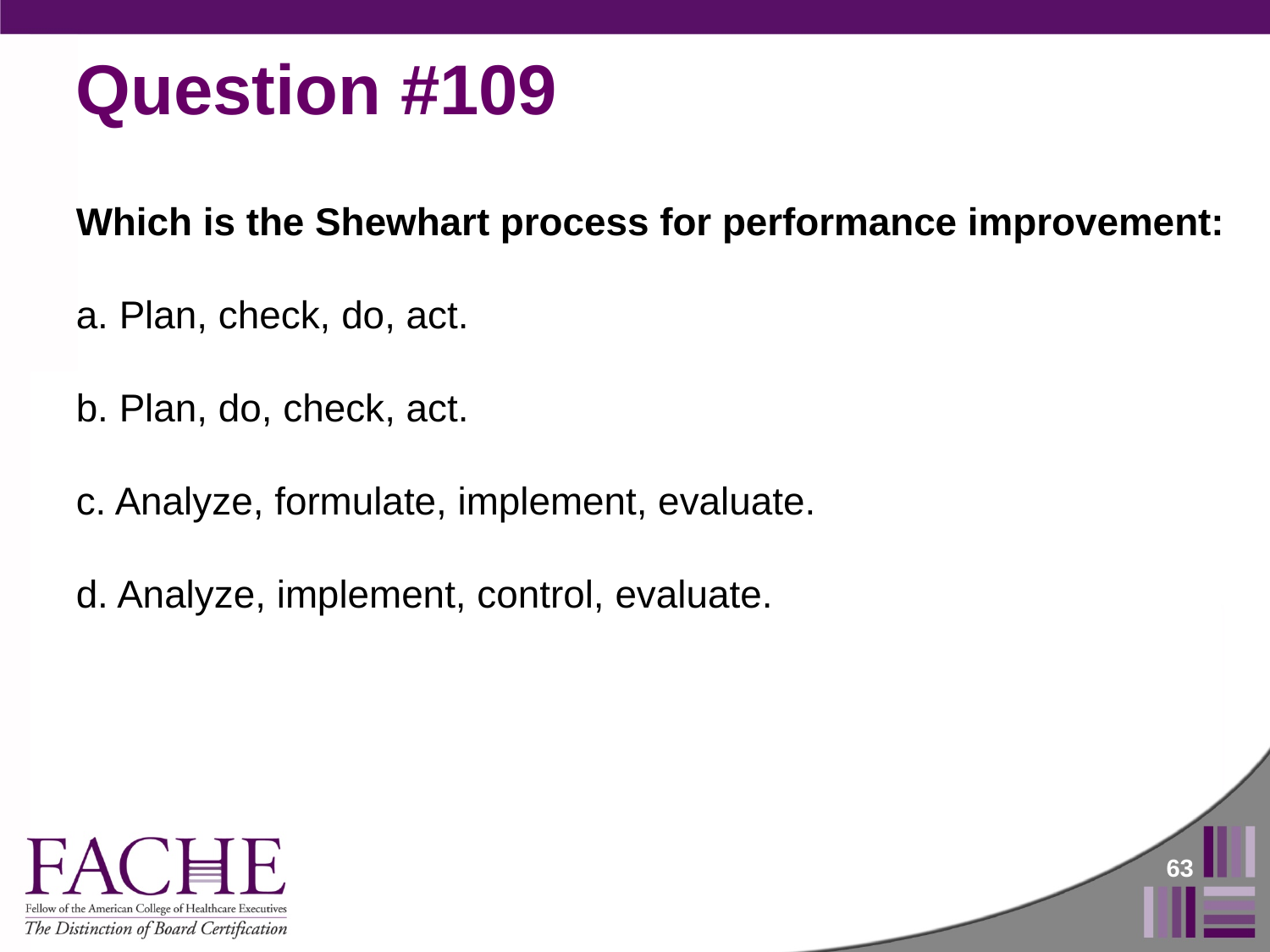

# Question #109
Which is the Shewhart process for performance improvement:

a. Plan, check, do, act.

b. Plan, do, check, act.

c. Analyze, formulate, implement, evaluate.

d. Analyze, implement, control, evaluate.

63